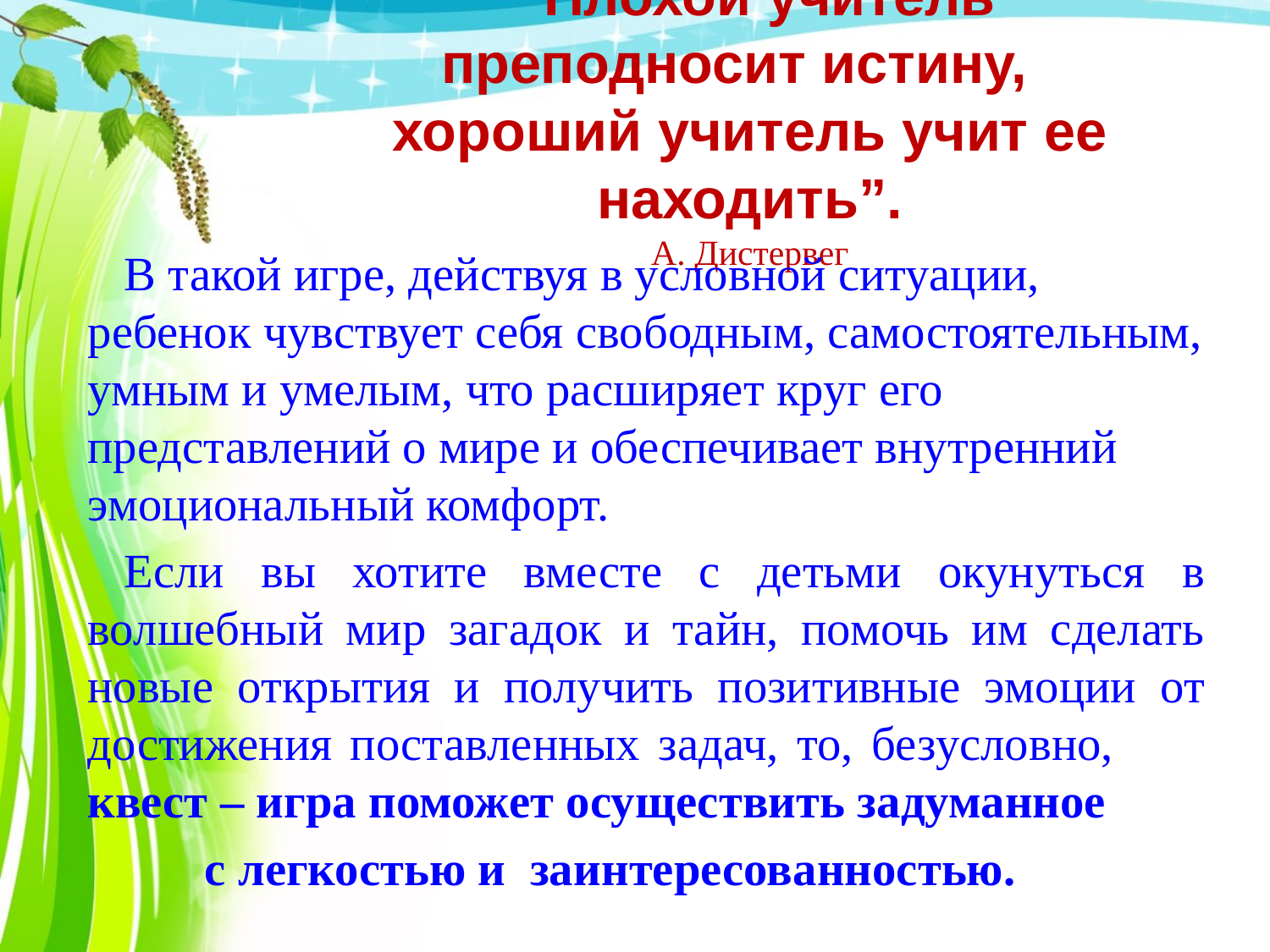

# “Плохой учитель преподносит истину, хороший учитель учит ее находить”. А. Дистервег
В такой игре, действуя в условной ситуации, ребенок чувствует себя свободным, самостоятельным, умным и умелым, что расширяет круг его представлений о мире и обеспечивает внутренний эмоциональный комфорт.
Если вы хотите вместе с детьми окунуться в волшебный мир загадок и тайн, помочь им сделать новые открытия и получить позитивные эмоции от достижения поставленных задач, то, безусловно,      квест – игра поможет осуществить задуманное
с легкостью и  заинтересованностью.